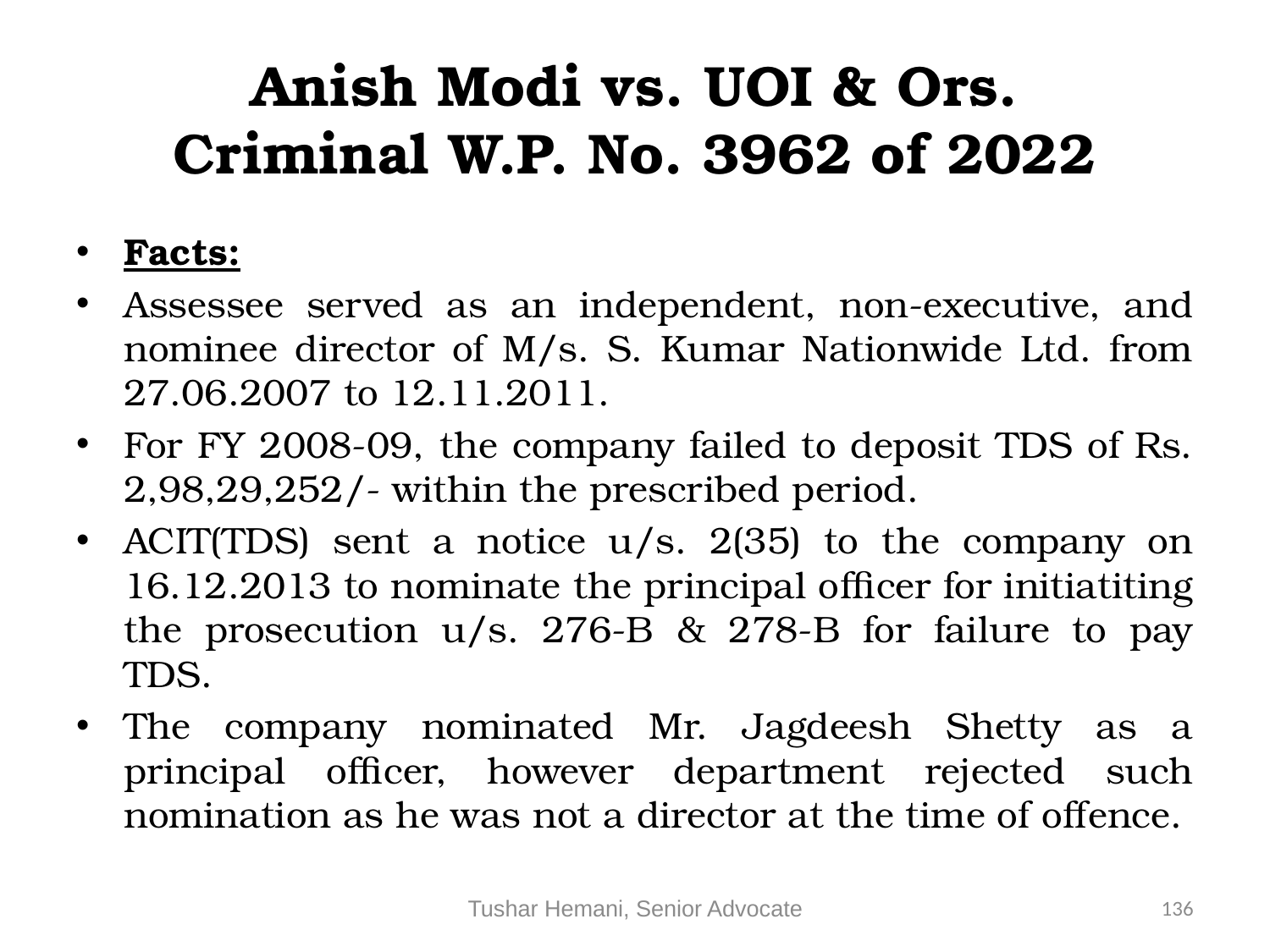

# Anish Modi vs. UOI & Ors. Criminal W.P. No. 3962 of 2022
Facts:
Assessee served as an independent, non-executive, and nominee director of M/s. S. Kumar Nationwide Ltd. from 27.06.2007 to 12.11.2011.
For FY 2008-09, the company failed to deposit TDS of Rs. 2,98,29,252/- within the prescribed period.
ACIT(TDS) sent a notice u/s. 2(35) to the company on 16.12.2013 to nominate the principal officer for initiatiting the prosecution u/s. 276-B & 278-B for failure to pay TDS.
The company nominated Mr. Jagdeesh Shetty as a principal officer, however department rejected such nomination as he was not a director at the time of offence.
Tushar Hemani, Senior Advocate
136